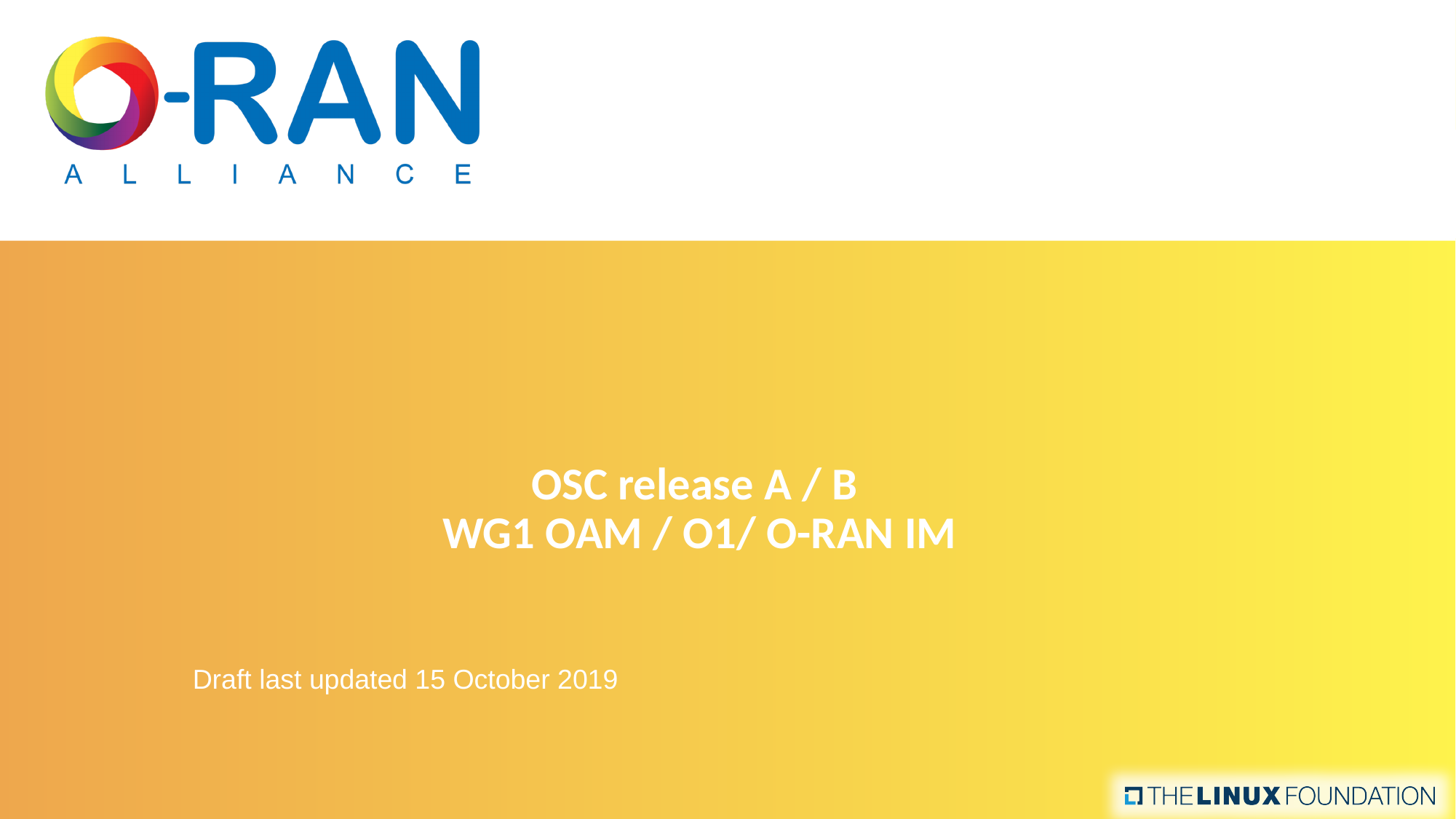

# OSC release A / B WG1 OAM / O1/ O-RAN IM

Draft last updated 15 October 2019